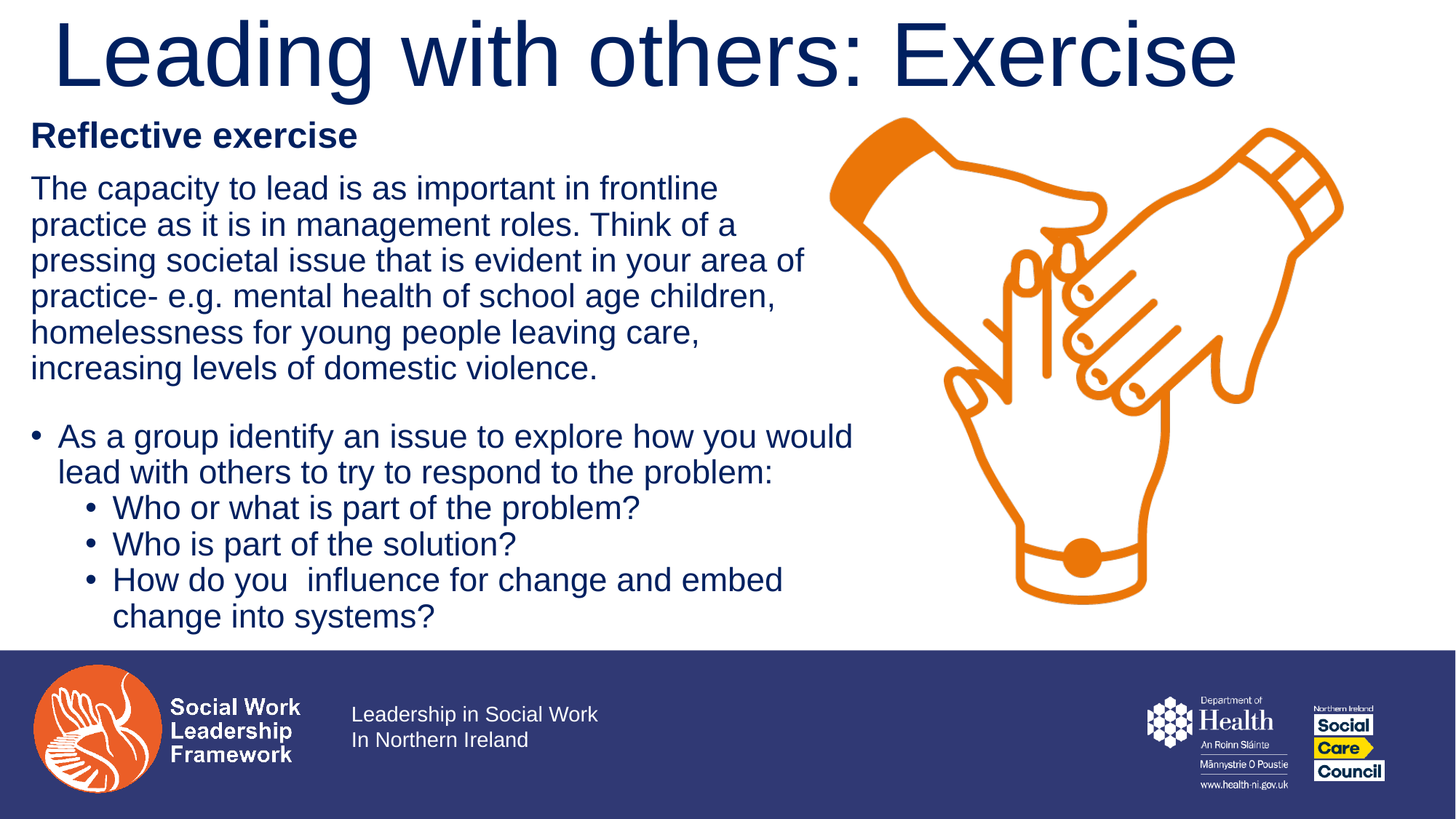

# Leading with others: Exercise
Reflective exercise
The capacity to lead is as important in frontline    practice as it is in management roles. Think of a pressing societal issue that is evident in your area of practice- e.g. mental health of school age children, homelessness for young people leaving care, increasing levels of domestic violence.

As a group identify an issue to explore how you would lead with others to try to respond to the problem:
Who or what is part of the problem?
Who is part of the solution?
How do you  influence for change and embed change into systems?